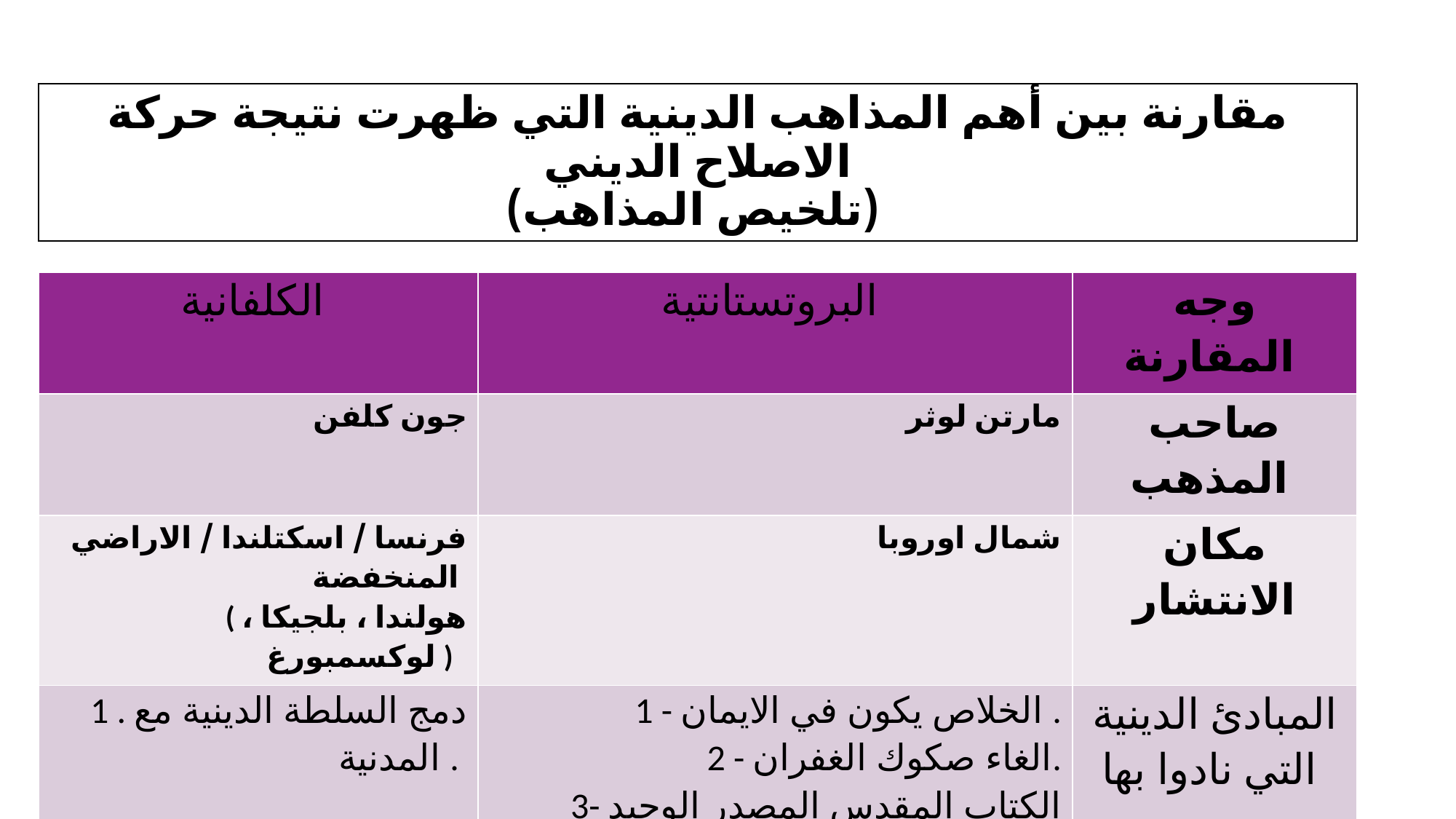

# مقارنة بين أهم المذاهب الدينية التي ظهرت نتيجة حركة الاصلاح الديني (تلخيص المذاهب)
| الكلفانية | البروتستانتية | وجه المقارنة |
| --- | --- | --- |
| جون كلفن | مارتن لوثر | صاحب المذهب |
| فرنسا / اسكتلندا / الاراضي المنخفضة ( هولندا ، بلجيكا ، لوكسمبورغ ) | شمال اوروبا | مكان الانتشار |
| 1 . دمج السلطة الدينية مع المدنية . 2 . اختيار الشعب من يقوم على الكنيسة . 3 . اشراك الشعب في ادارة شؤون الكنيسة | 1 - الخلاص يكون في الايمان . 2 - الغاء صكوك الغفران. 3- الكتاب المقدس المصدر الوحيد للدين المسيحي 4- خضوع رجال الدين للسلطة المدنية . 5- بالسّماحِ للقساوسة بالزّواجِ. | المبادئ الدينية التي نادوا بها |